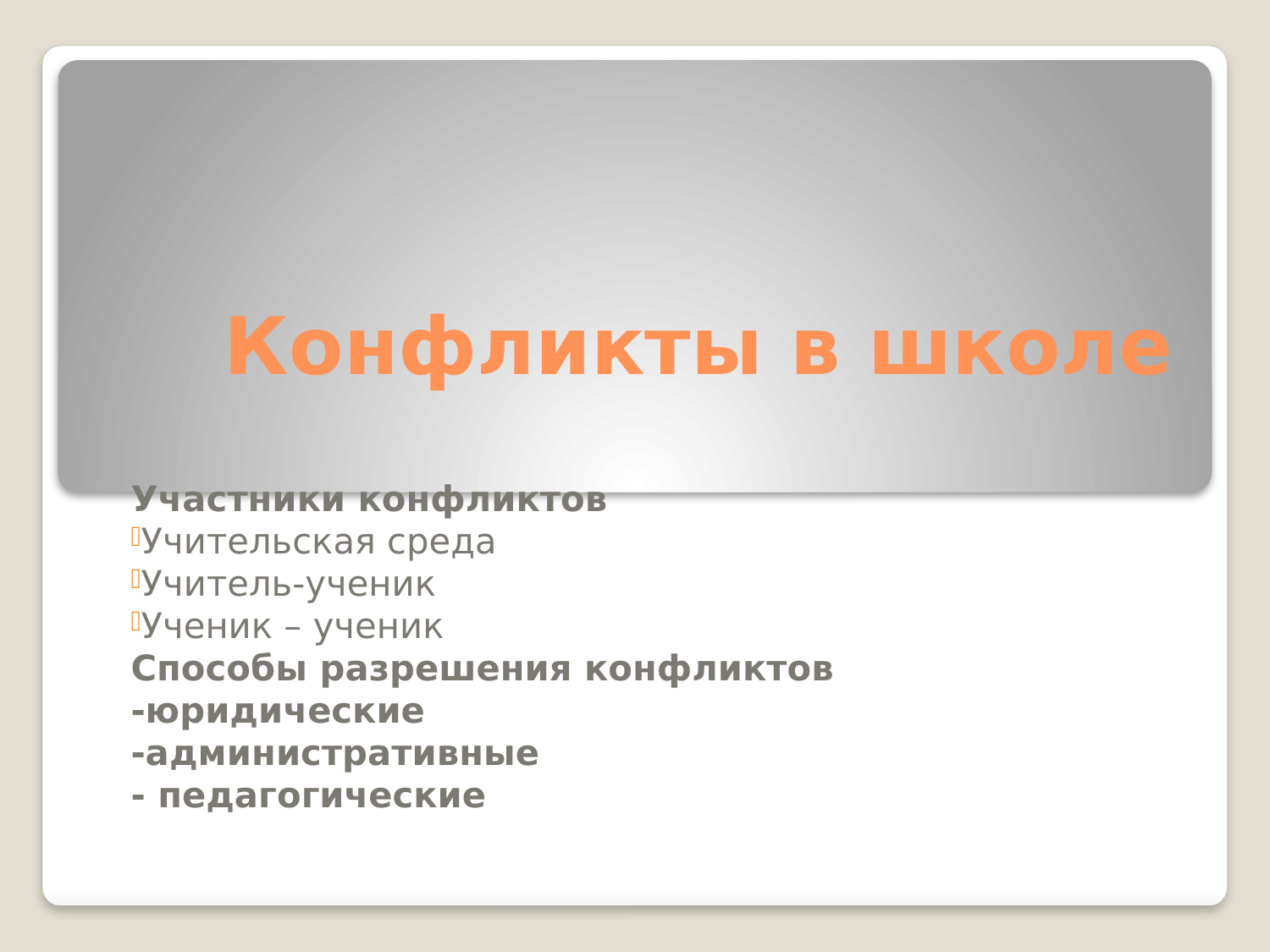

# Конфликты в школе
Участники конфликтов
Учительская среда
Учитель-ученик
Ученик – ученик
Способы разрешения конфликтов
-юридические
-административные
- педагогические